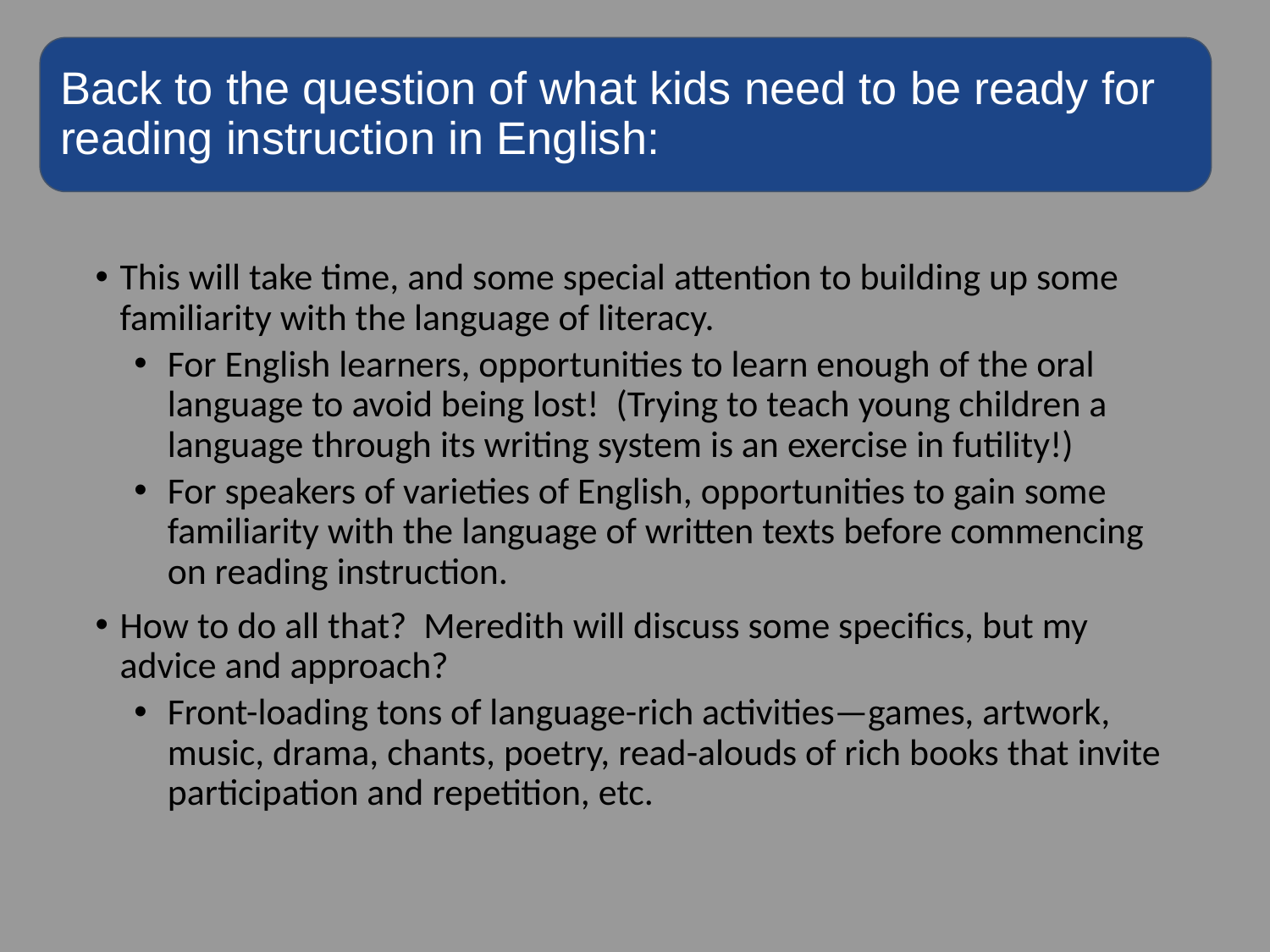

Back to the question of what kids need to be ready for reading instruction in English:
This will take time, and some special attention to building up some familiarity with the language of literacy.
For English learners, opportunities to learn enough of the oral language to avoid being lost!  (Trying to teach young children a language through its writing system is an exercise in futility!)
For speakers of varieties of English, opportunities to gain some familiarity with the language of written texts before commencing on reading instruction.
How to do all that?  Meredith will discuss some specifics, but my advice and approach?
Front-loading tons of language-rich activities—games, artwork, music, drama, chants, poetry, read-alouds of rich books that invite participation and repetition, etc.